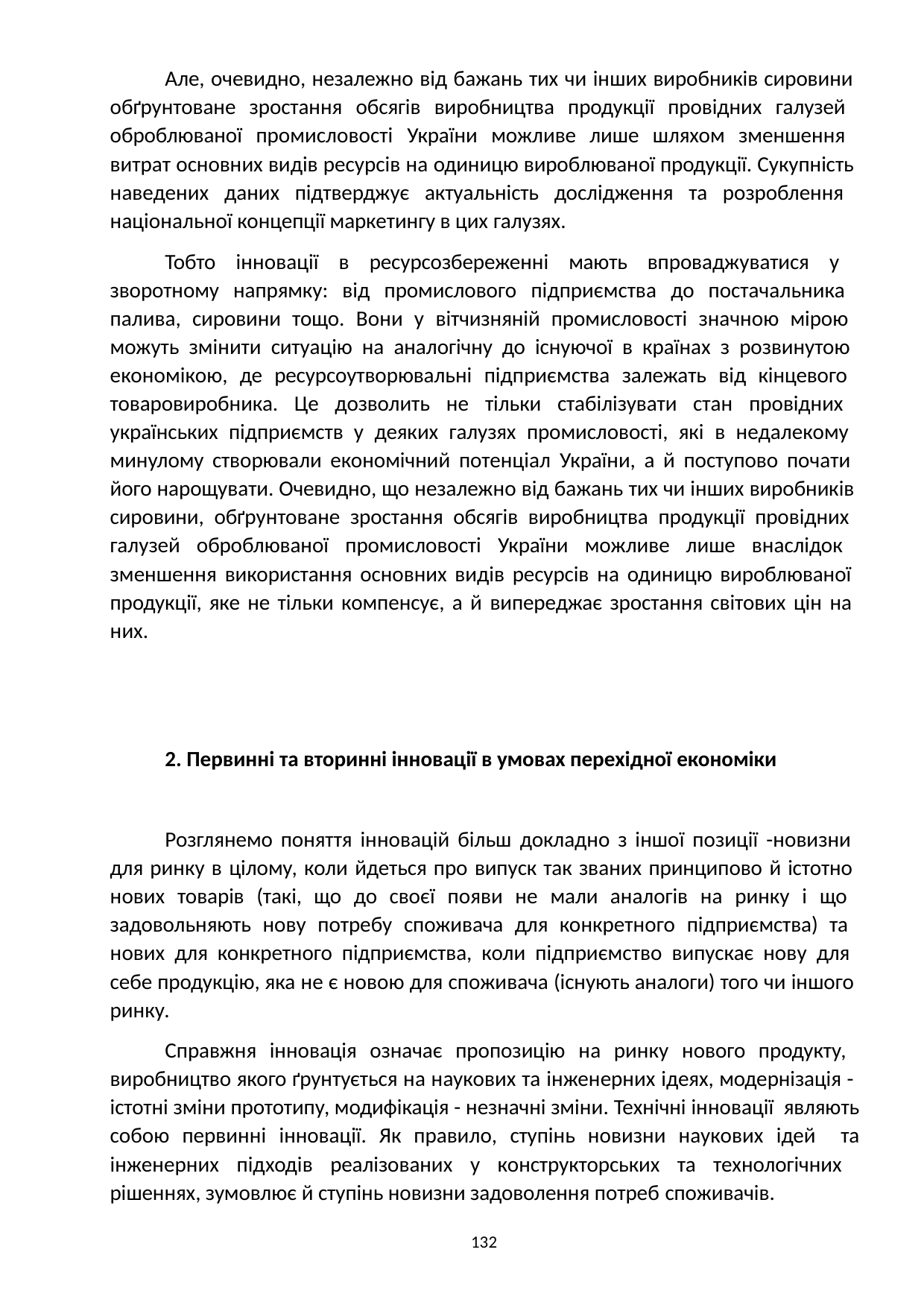

Але, очевидно, незалежно від бажань тих чи інших виробників сировини  обґрунтоване зростання обсягів виробництва продукції провідних галузей  оброблюваної промисловості України можливе лише шляхом зменшення  витрат основних видів ресурсів на одиницю вироблюваної продукції. Сукупність  наведених даних підтверджує актуальність дослідження та розроблення  національної концепції маркетингу в цих галузях.
Тобто інновації в ресурсозбереженні мають впроваджуватися у  зворотному напрямку: від промислового підприємства до постачальника  палива, сировини тощо. Вони у вітчизняній промисловості значною мірою  можуть змінити ситуацію на аналогічну до існуючої в країнах з розвинутою  економікою, де ресурсоутворювальні підприємства залежать від кінцевого  товаровиробника. Це дозволить не тільки стабілізувати стан провідних  українських підприємств у деяких галузях промисловості, які в недалекому  минулому створювали економічний потенціал України, а й поступово почати  його нарощувати. Очевидно, що незалежно від бажань тих чи інших виробників  сировини, обґрунтоване зростання обсягів виробництва продукції провідних  галузей оброблюваної промисловості України можливе лише внаслідок  зменшення використання основних видів ресурсів на одиницю вироблюваної  продукції, яке не тільки компенсує, а й випереджає зростання світових цін на  них.
2. Первинні та вторинні інновації в умовах перехідної економіки

Розглянемо поняття інновацій більш докладно з іншої позиції -новизни  для ринку в цілому, коли йдеться про випуск так званих принципово й істотно  нових товарів (такі, що до своєї появи не мали аналогів на ринку і що  задовольняють нову потребу споживача для конкретного підприємства) та  нових для конкретного підприємства, коли підприємство випускає нову для  себе продукцію, яка не є новою для споживача (існують аналоги) того чи іншого  ринку.
Справжня інновація означає пропозицію на ринку нового продукту,  виробництво якого ґрунтується на наукових та інженерних ідеях, модернізація -  істотні зміни прототипу, модифікація - незначні зміни. Технічні інновації  являють собою первинні інновації. Як правило, ступінь новизни наукових ідей  та інженерних підходів реалізованих у конструкторських та технологічних  рішеннях, зумовлює й ступінь новизни задоволення потреб споживачів.
132